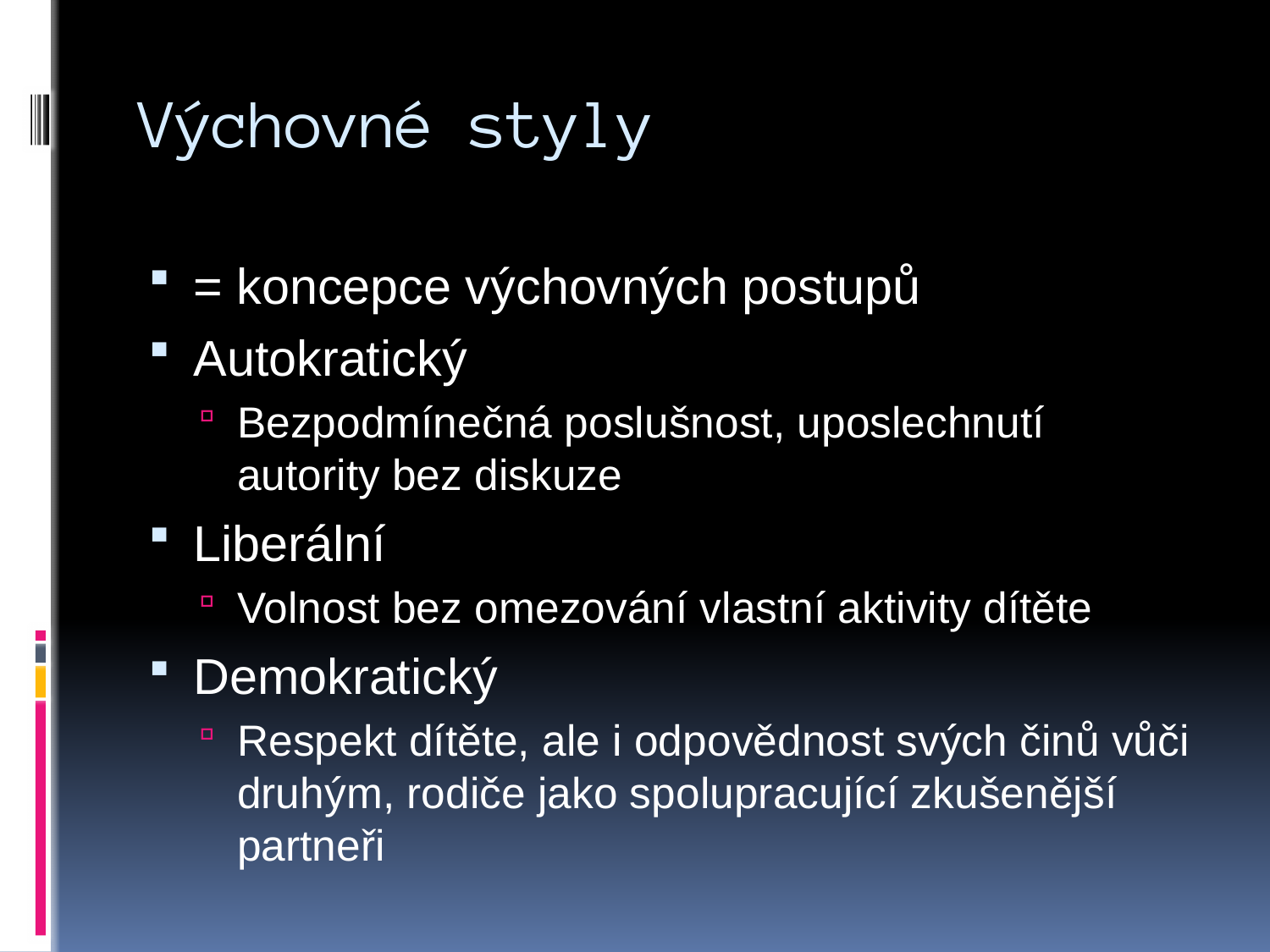

# Výchovné styly
= koncepce výchovných postupů
Autokratický
Bezpodmínečná poslušnost, uposlechnutí autority bez diskuze
Liberální
Volnost bez omezování vlastní aktivity dítěte
Demokratický
Respekt dítěte, ale i odpovědnost svých činů vůči druhým, rodiče jako spolupracující zkušenější partneři